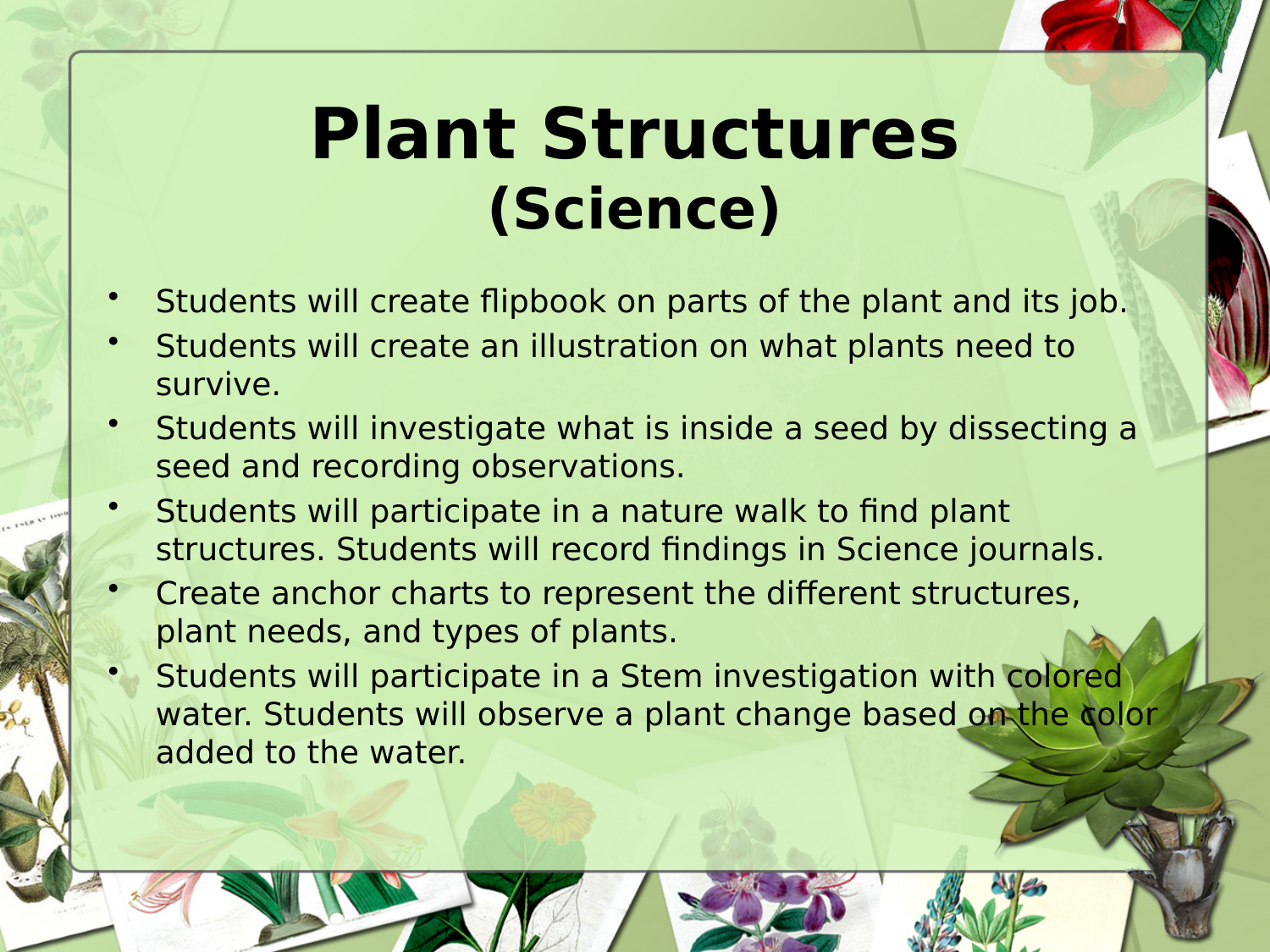

# Plant Structures (Science)
Students will create flipbook on parts of the plant and its job.
Students will create an illustration on what plants need to survive.
Students will investigate what is inside a seed by dissecting a seed and recording observations.
Students will participate in a nature walk to find plant structures. Students will record findings in Science journals.
Create anchor charts to represent the different structures, plant needs, and types of plants.
Students will participate in a Stem investigation with colored water. Students will observe a plant change based on the color added to the water.